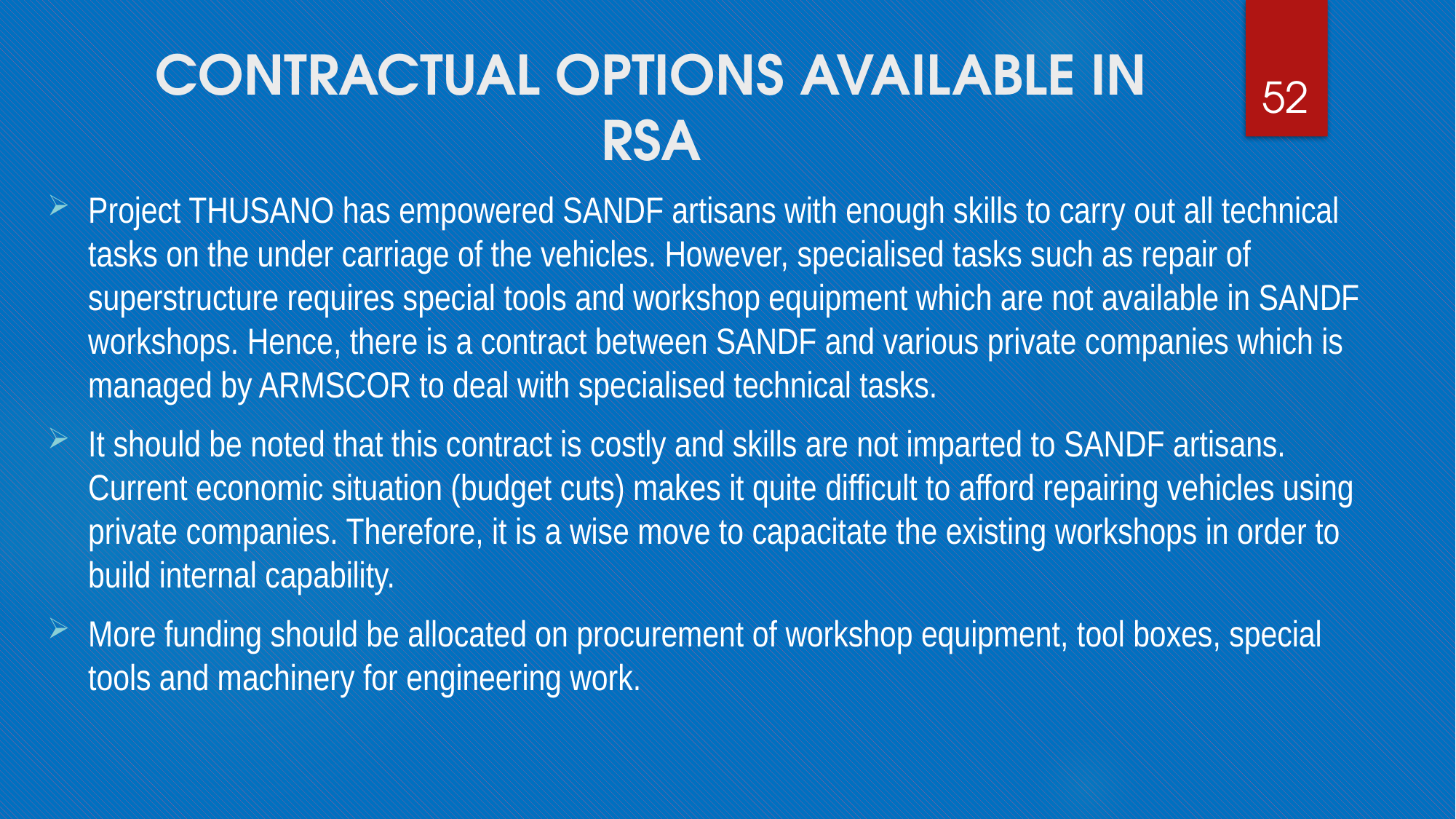

# CONTRACTUAL OPTIONS AVAILABLE IN RSA
52
Project THUSANO has empowered SANDF artisans with enough skills to carry out all technical tasks on the under carriage of the vehicles. However, specialised tasks such as repair of superstructure requires special tools and workshop equipment which are not available in SANDF workshops. Hence, there is a contract between SANDF and various private companies which is managed by ARMSCOR to deal with specialised technical tasks.
It should be noted that this contract is costly and skills are not imparted to SANDF artisans. Current economic situation (budget cuts) makes it quite difficult to afford repairing vehicles using private companies. Therefore, it is a wise move to capacitate the existing workshops in order to build internal capability.
More funding should be allocated on procurement of workshop equipment, tool boxes, special tools and machinery for engineering work.